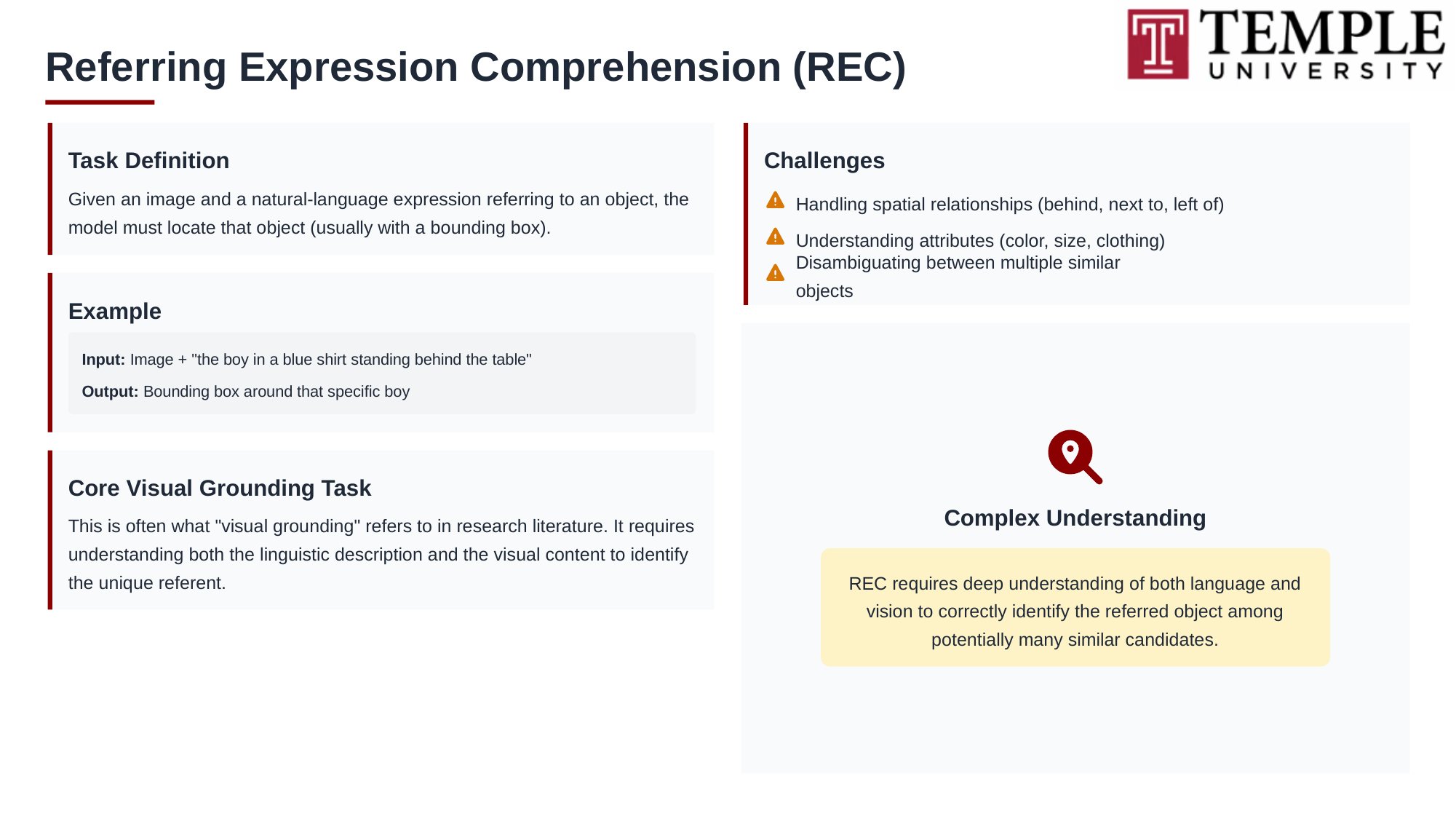

Referring Expression Comprehension (REC)

Task Definition
Challenges
Given an image and a natural-language expression referring to an object, the model must locate that object (usually with a bounding box).
Handling spatial relationships (behind, next to, left of)

Understanding attributes (color, size, clothing)

Disambiguating between multiple similar objects

Example

Input: Image + "the boy in a blue shirt standing behind the table"
Output: Bounding box around that specific boy

Core Visual Grounding Task
Complex Understanding
This is often what "visual grounding" refers to in research literature. It requires understanding both the linguistic description and the visual content to identify the unique referent.

REC requires deep understanding of both language and vision to correctly identify the referred object among potentially many similar candidates.